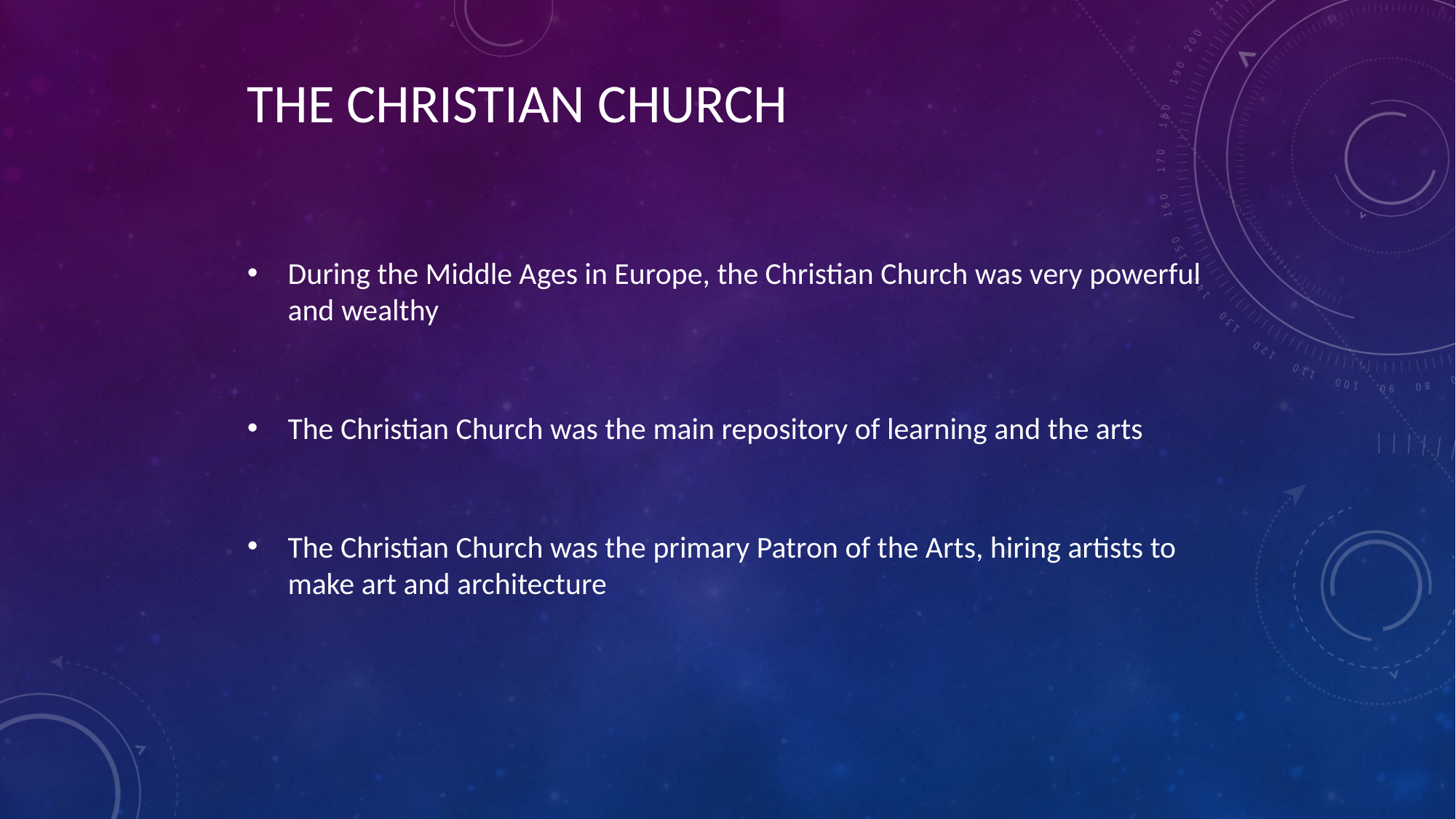

# The Christian Church
During the Middle Ages in Europe, the Christian Church was very powerful and wealthy

The Christian Church was the main repository of learning and the arts

The Christian Church was the primary Patron of the Arts, hiring artists to make art and architecture